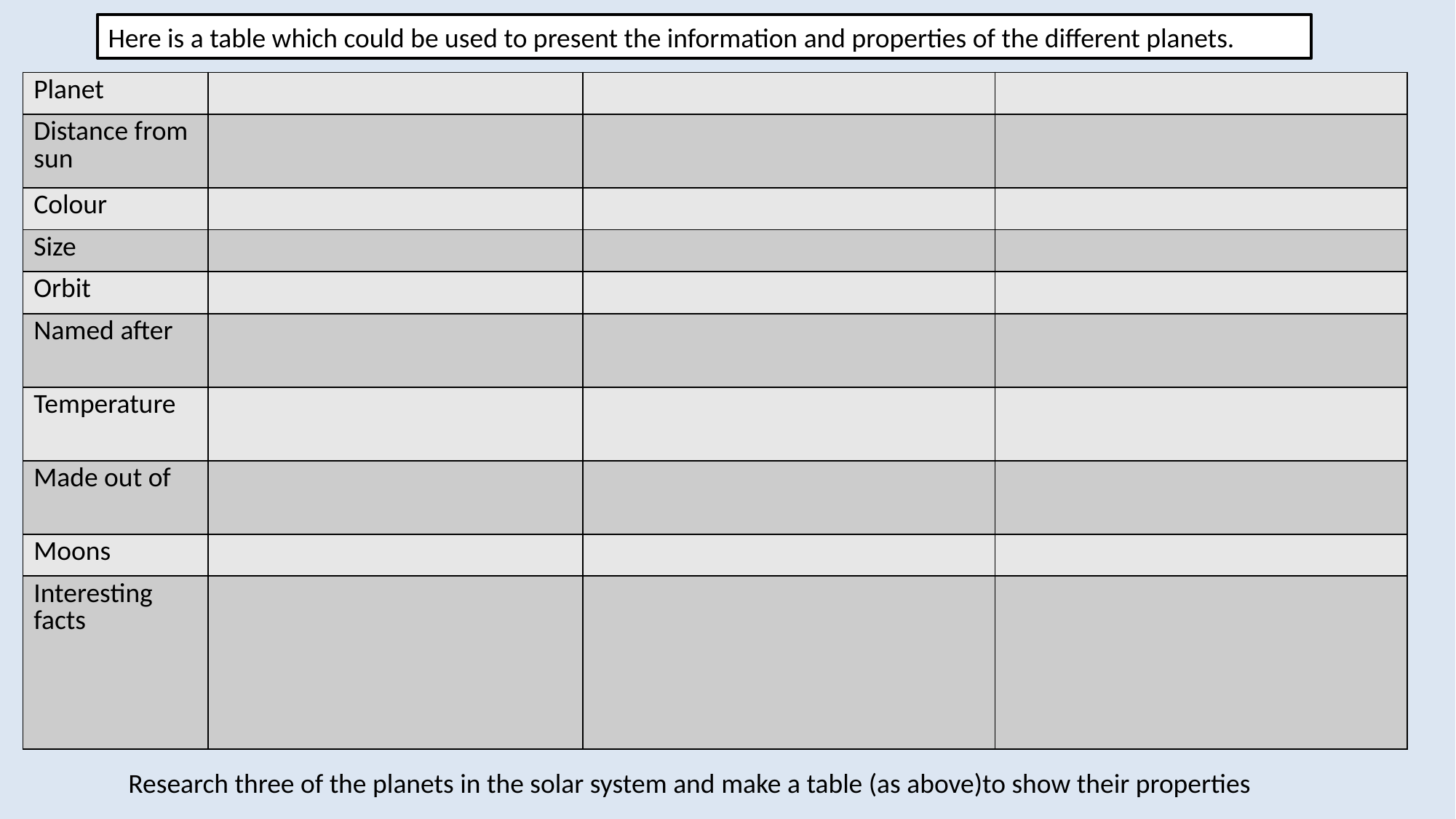

Here is a table which could be used to present the information and properties of the different planets.
| Planet |  |  |  |
| --- | --- | --- | --- |
| Distance from sun |  |  |  |
| Colour |  |  |  |
| Size |  |  |  |
| Orbit |  |  |  |
| Named after |  |  |  |
| Temperature |  |  |  |
| Made out of |  |  |  |
| Moons |  |  |  |
| Interesting facts |  |  |  |
Research three of the planets in the solar system and make a table (as above)to show their properties